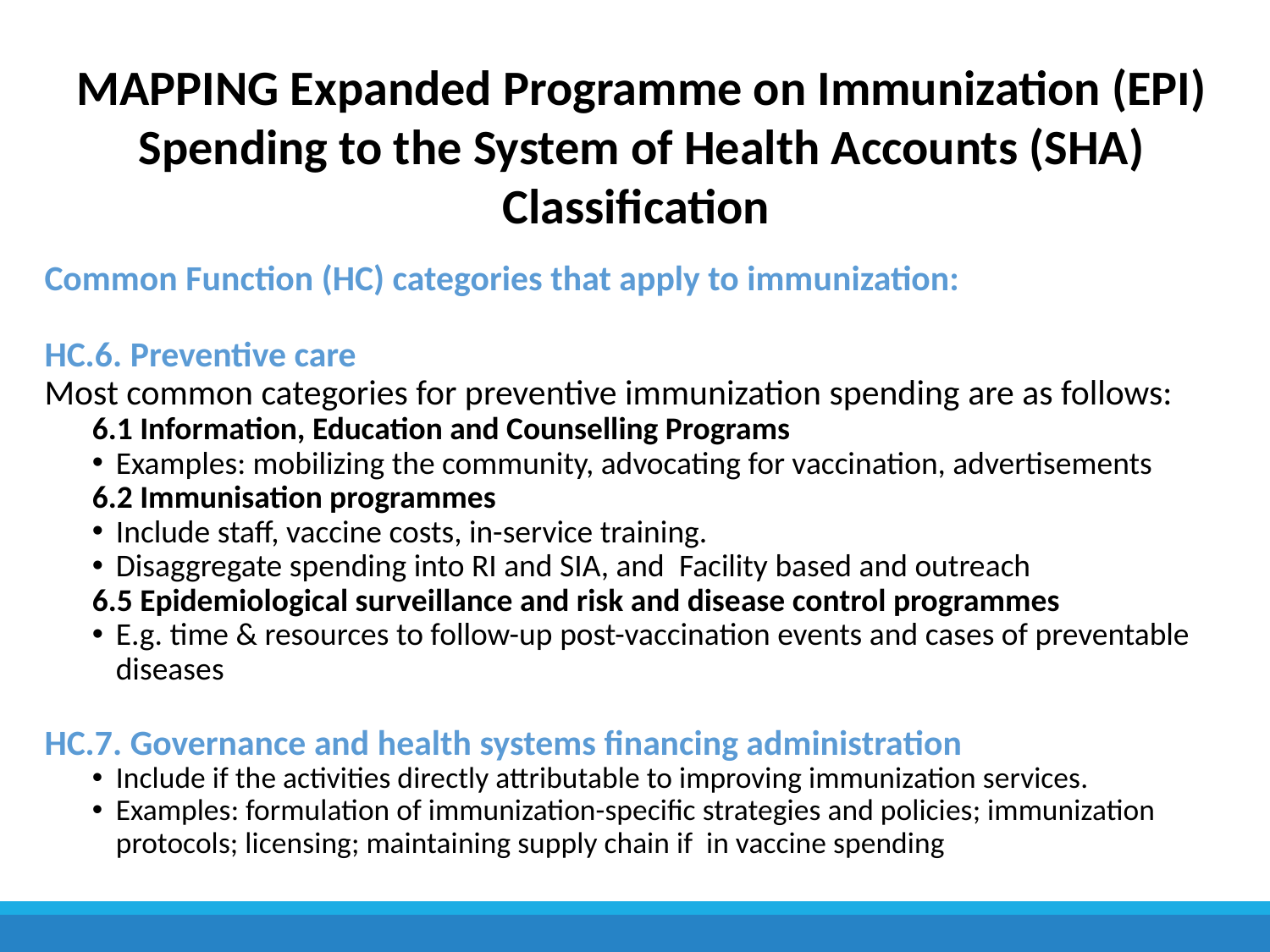

# MAPPING Expanded Programme on Immunization (EPI) Spending to the System of Health Accounts (SHA) Classification
Common Function (HC) categories that apply to immunization:

HC.6. Preventive care
Most common categories for preventive immunization spending are as follows:
6.1 Information, Education and Counselling Programs
Examples: mobilizing the community, advocating for vaccination, advertisements
6.2 Immunisation programmes
Include staff, vaccine costs, in-service training.
Disaggregate spending into RI and SIA, and  Facility based and outreach
6.5 Epidemiological surveillance and risk and disease control programmes
E.g. time & resources to follow-up post-vaccination events and cases of preventable diseases

HC.7. Governance and health systems financing administration
Include if the activities directly attributable to improving immunization services.
Examples: formulation of immunization-specific strategies and policies; immunization protocols; licensing; maintaining supply chain if  in vaccine spending